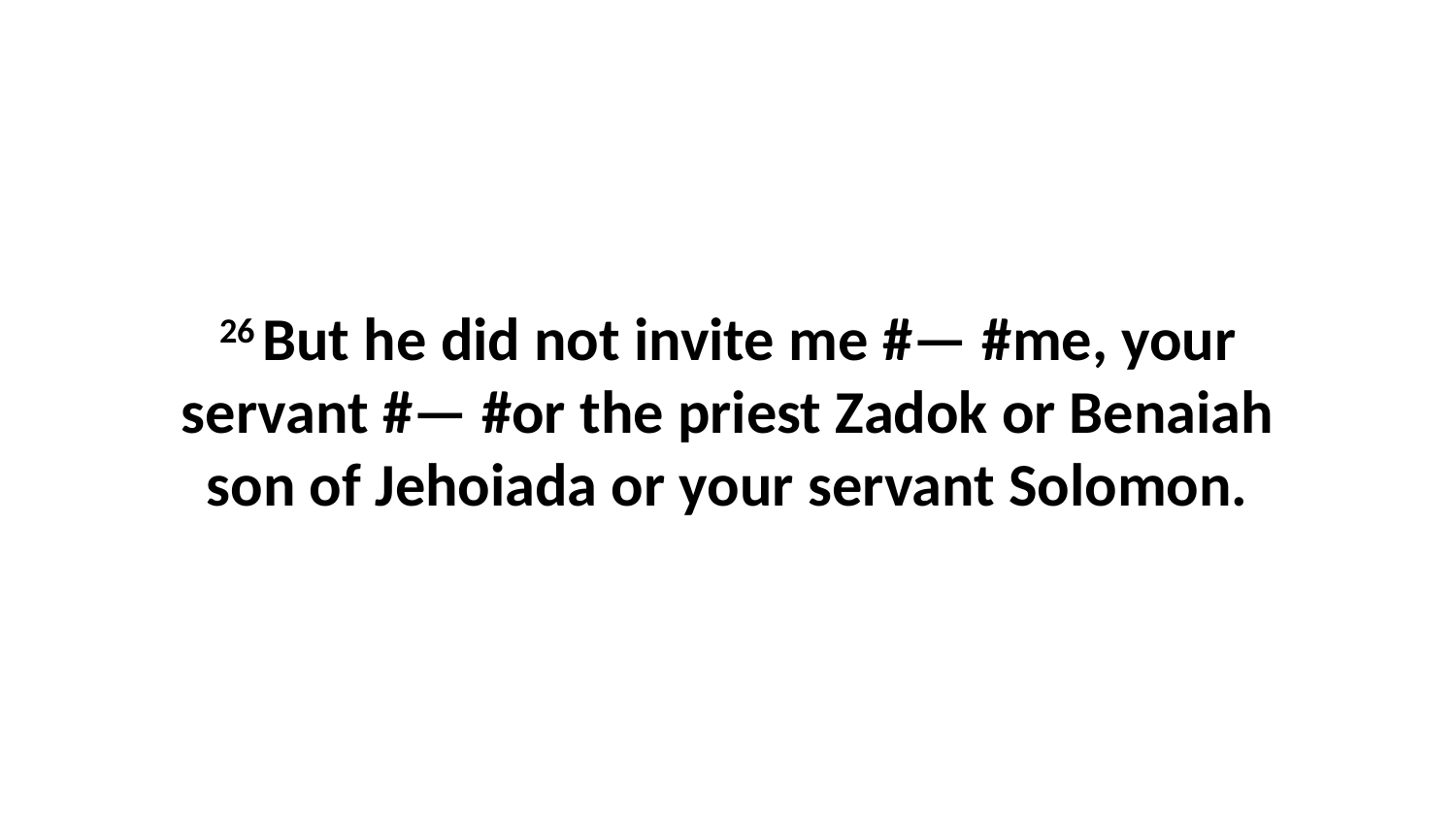

26 But he did not invite me #— #me, your servant #— #or the priest Zadok or Benaiah son of Jehoiada or your servant Solomon.